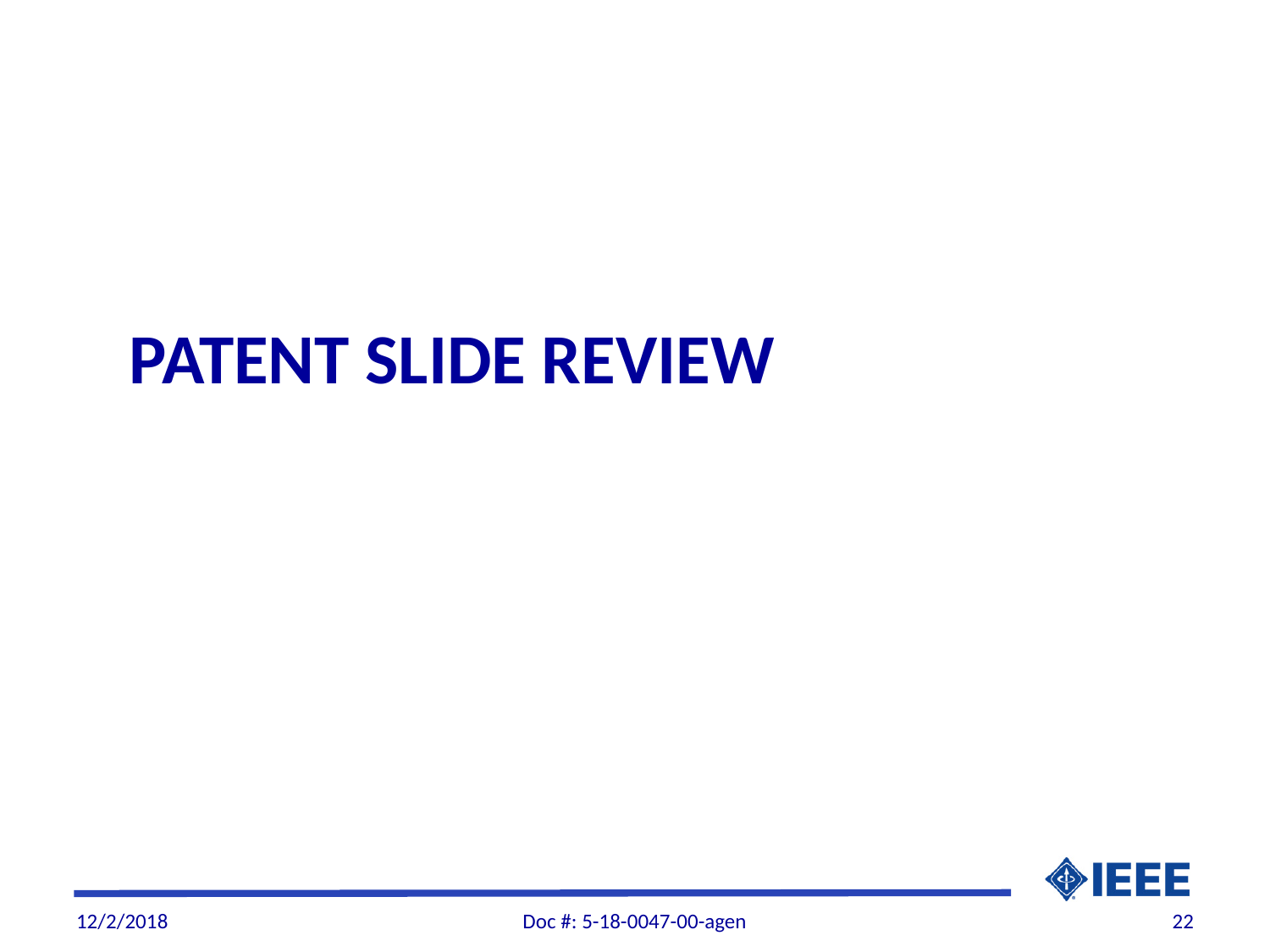

# Patent slide review
12/2/2018
Doc #: 5-18-0047-00-agen
22